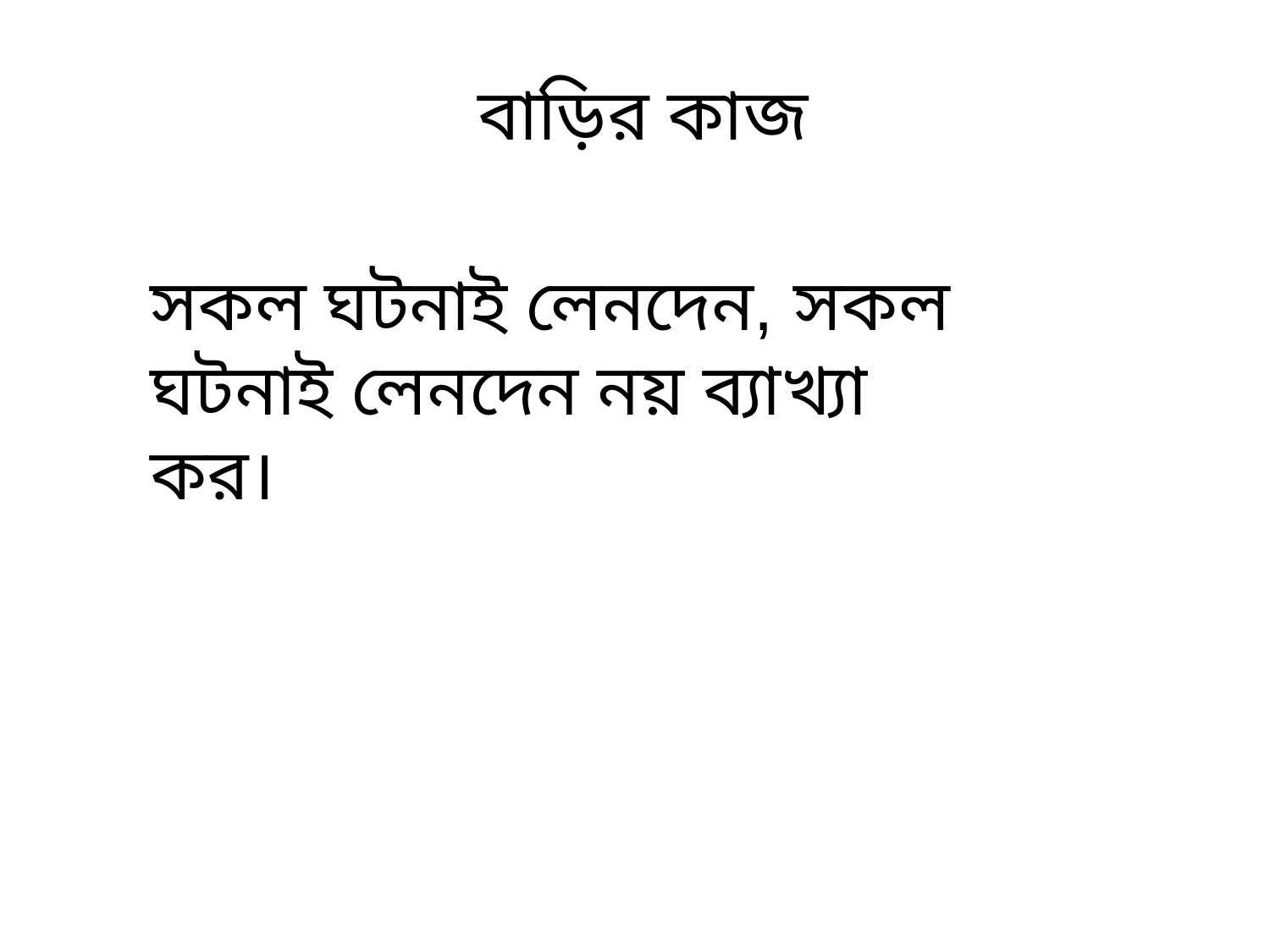

বাড়ির কাজ
সকল ঘটনাই লেনদেন, সকল ঘটনাই লেনদেন নয় ব্যাখ্যা কর।